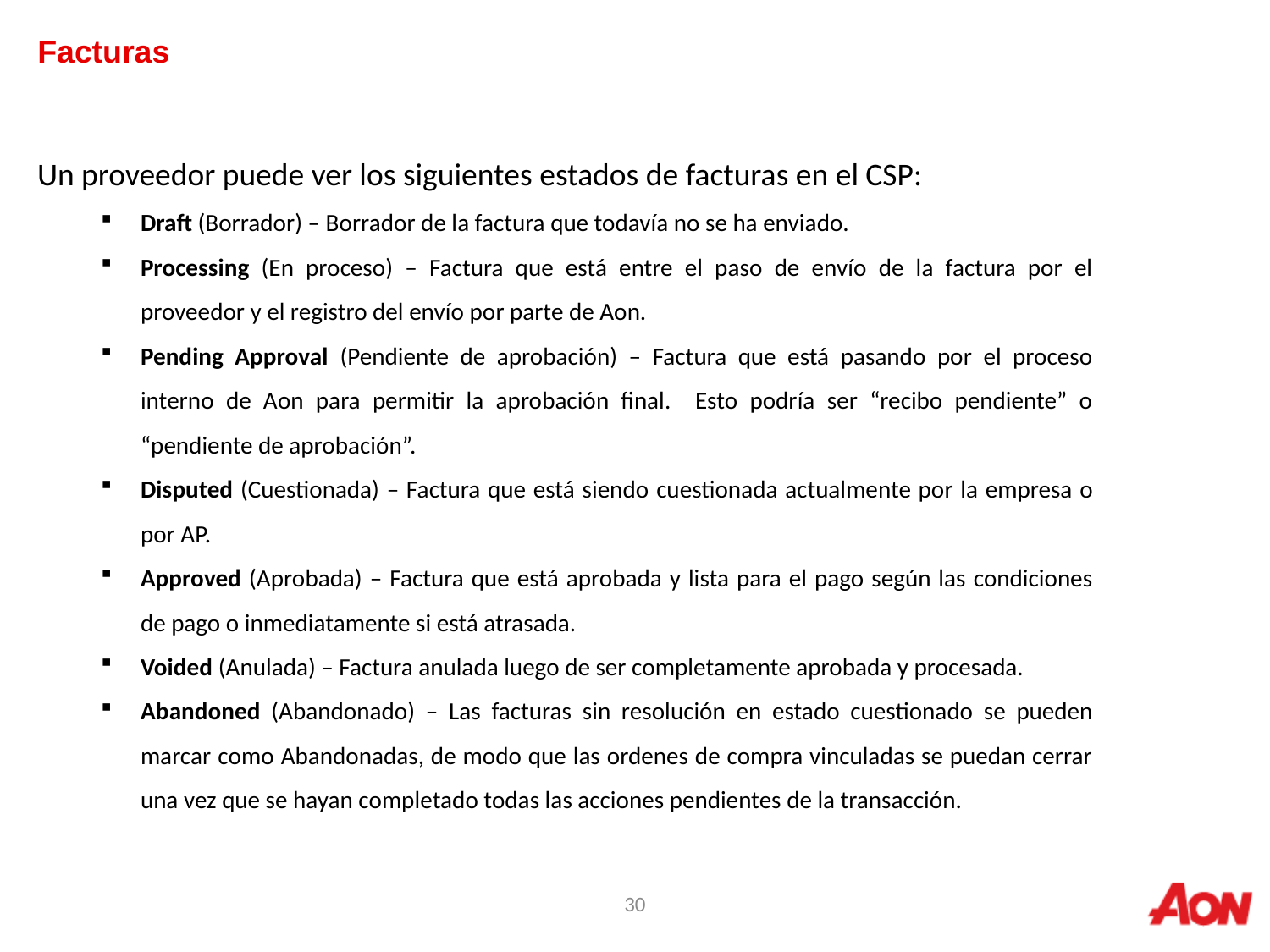

Facturas

Un proveedor puede ver los siguientes estados de facturas en el CSP:
Draft (Borrador) – Borrador de la factura que todavía no se ha enviado.
Processing (En proceso) – Factura que está entre el paso de envío de la factura por el proveedor y el registro del envío por parte de Aon.
Pending Approval (Pendiente de aprobación) – Factura que está pasando por el proceso interno de Aon para permitir la aprobación final.  Esto podría ser “recibo pendiente” o “pendiente de aprobación”.
Disputed (Cuestionada) – Factura que está siendo cuestionada actualmente por la empresa o por AP.
Approved (Aprobada) – Factura que está aprobada y lista para el pago según las condiciones de pago o inmediatamente si está atrasada.
Voided (Anulada) – Factura anulada luego de ser completamente aprobada y procesada.
Abandoned (Abandonado) – Las facturas sin resolución en estado cuestionado se pueden marcar como Abandonadas, de modo que las ordenes de compra vinculadas se puedan cerrar una vez que se hayan completado todas las acciones pendientes de la transacción.
30